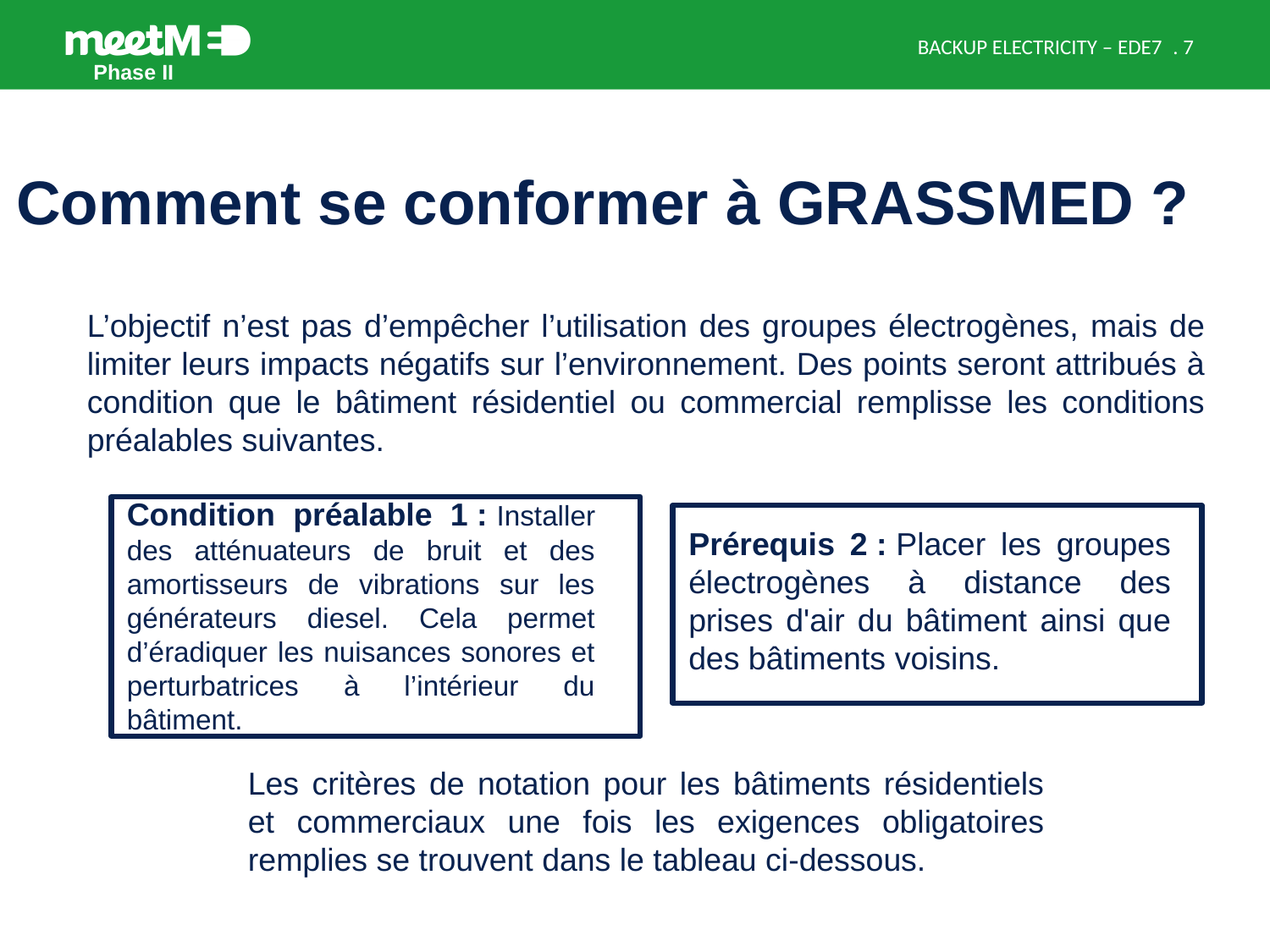

BACKUP ELECTRICITY – EDE7
# Comment se conformer à GRASSMED ?
L’objectif n’est pas d’empêcher l’utilisation des groupes électrogènes, mais de limiter leurs impacts négatifs sur l’environnement. Des points seront attribués à condition que le bâtiment résidentiel ou commercial remplisse les conditions préalables suivantes.
Condition préalable 1 : Installer des atténuateurs de bruit et des amortisseurs de vibrations sur les générateurs diesel. Cela permet d’éradiquer les nuisances sonores et perturbatrices à l’intérieur du bâtiment.

Prérequis 2 : Placer les groupes électrogènes à distance des prises d'air du bâtiment ainsi que des bâtiments voisins.
Les critères de notation pour les bâtiments résidentiels et commerciaux une fois les exigences obligatoires remplies se trouvent dans le tableau ci-dessous.